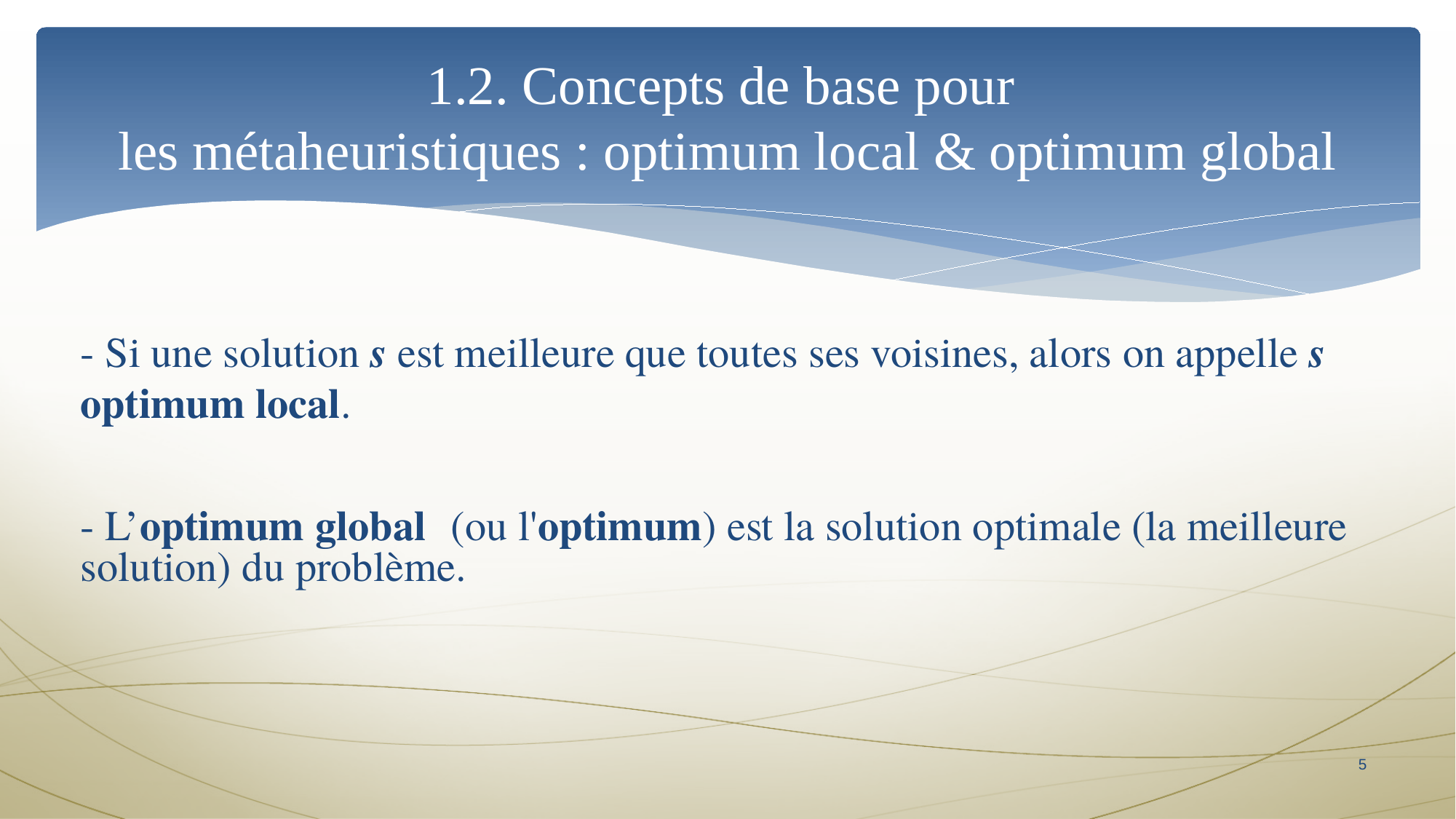

# 1.2. Concepts de base pour les métaheuristiques : optimum local & optimum global
- Si une solution s est meilleure que toutes ses voisines, alors on appelle s optimum local.

- L’optimum global  (ou l'optimum) est la solution optimale (la meilleure solution) du problème.
5